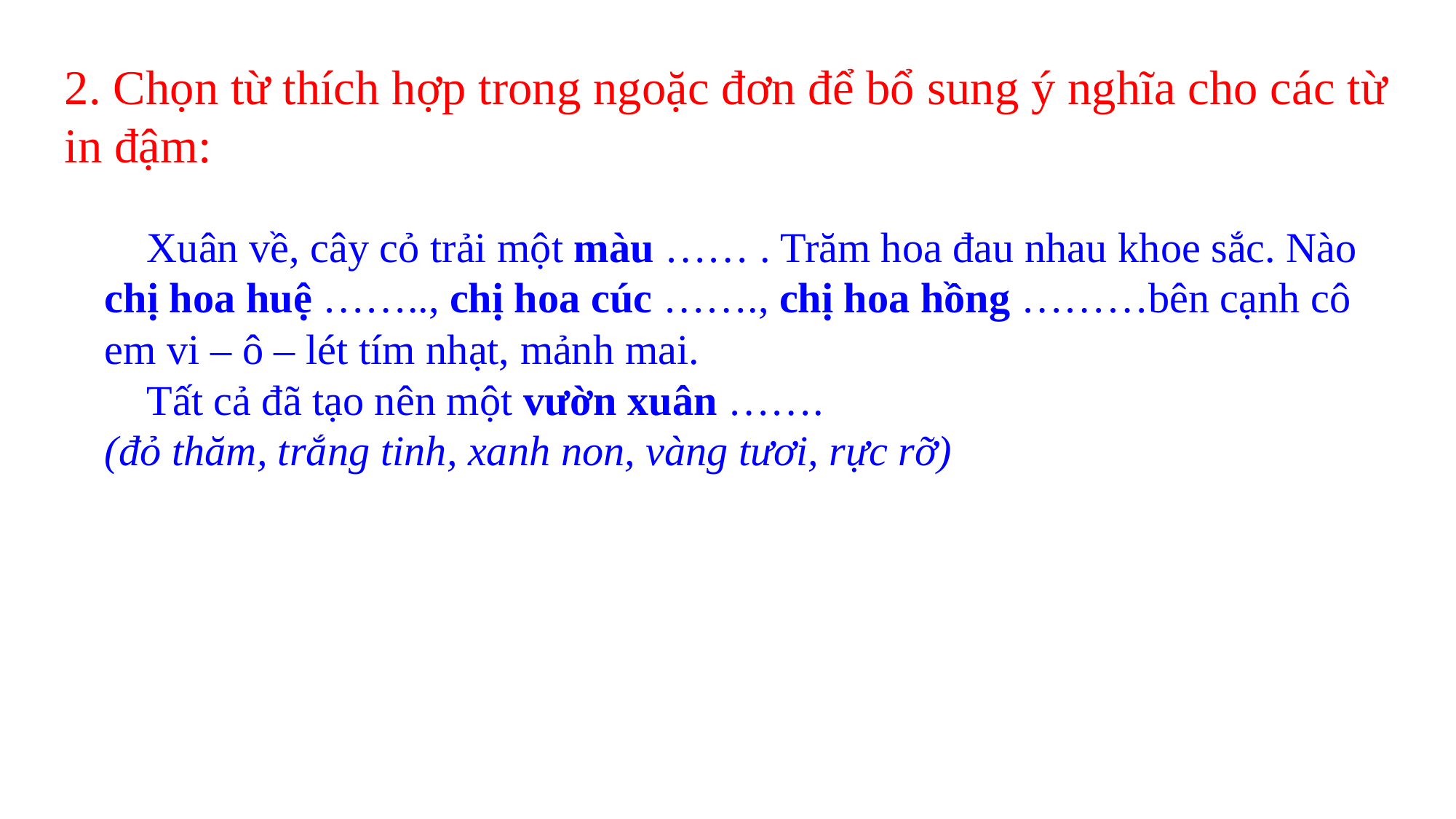

2. Chọn từ thích hợp trong ngoặc đơn để bổ sung ý nghĩa cho các từ
in đậm:
    Xuân về, cây cỏ trải một màu …… . Trăm hoa đau nhau khoe sắc. Nào chị hoa huệ …….., chị hoa cúc ……., chị hoa hồng ………bên cạnh cô em vi – ô – lét tím nhạt, mảnh mai.
    Tất cả đã tạo nên một vườn xuân …….
(đỏ thăm, trắng tinh, xanh non, vàng tươi, rực rỡ)